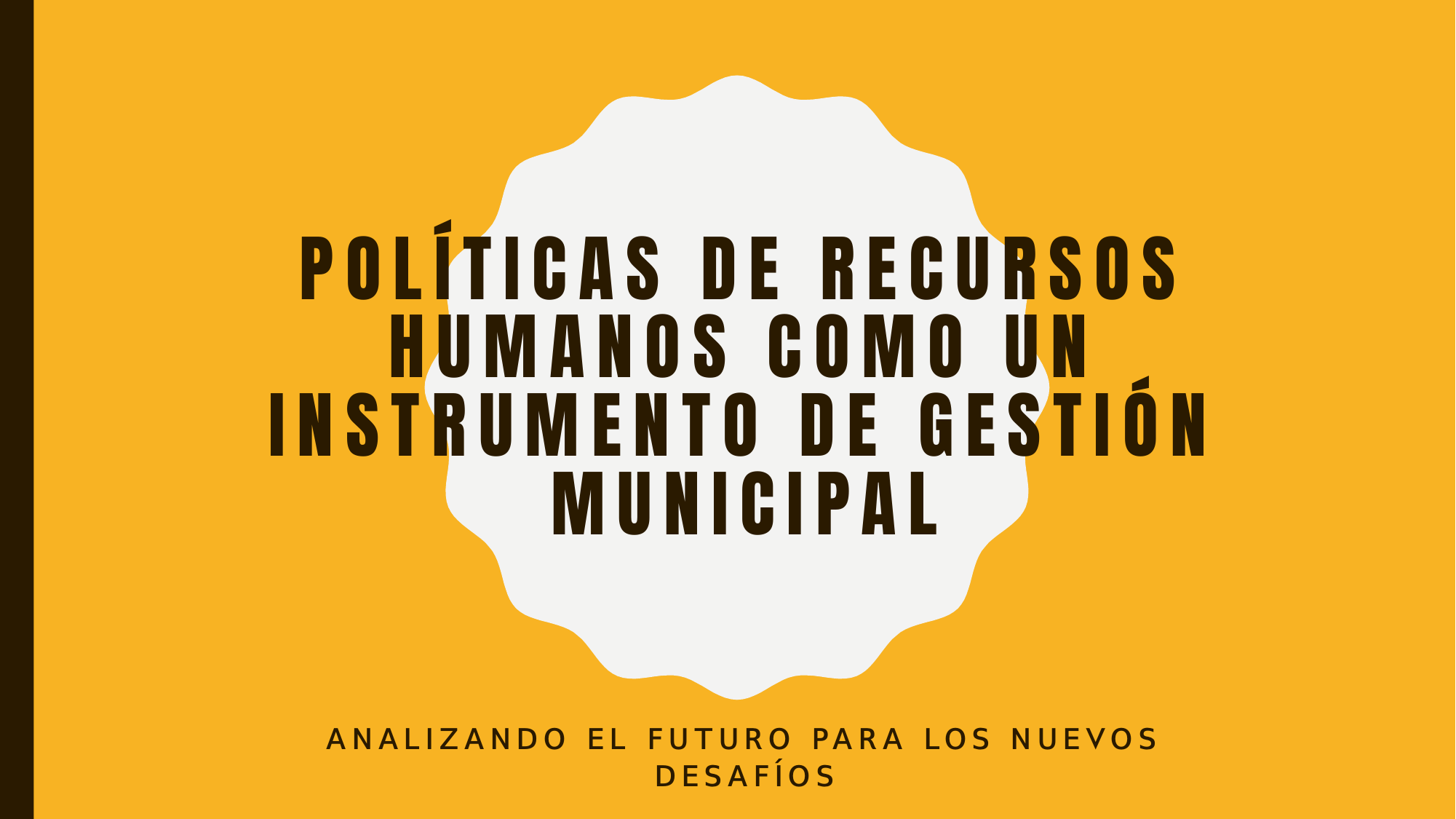

# Políticas de Recursos Humanos como un instrumento de Gestión Municipal
Analizando el futuro para los nuevos desafíos